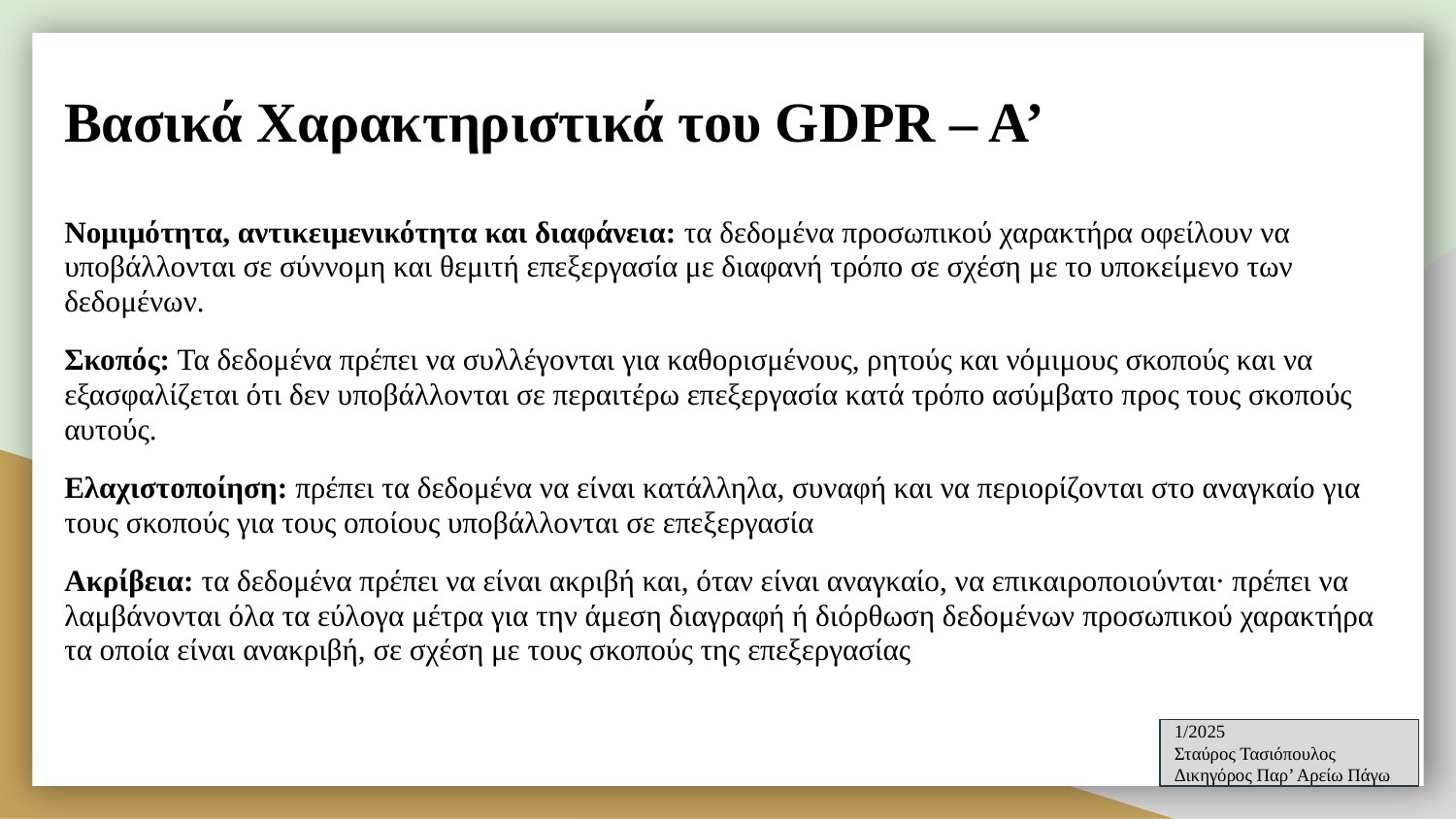

# Βασικά Χαρακτηριστικά του GDPR – A’
Νομιμότητα, αντικειμενικότητα και διαφάνεια: τα δεδομένα προσωπικού χαρακτήρα οφείλουν να υποβάλλονται σε σύννομη και θεμιτή επεξεργασία με διαφανή τρόπο σε σχέση με το υποκείμενο των δεδομένων.
Σκοπός: Τα δεδομένα πρέπει να συλλέγονται για καθορισμένους, ρητούς και νόμιμους σκοπούς και να εξασφαλίζεται ότι δεν υποβάλλονται σε περαιτέρω επεξεργασία κατά τρόπο ασύμβατο προς τους σκοπούς αυτούς.
Ελαχιστοποίηση: πρέπει τα δεδομένα να είναι κατάλληλα, συναφή και να περιορίζονται στο αναγκαίο για τους σκοπούς για τους οποίους υποβάλλονται σε επεξεργασία
Ακρίβεια: τα δεδομένα πρέπει να είναι ακριβή και, όταν είναι αναγκαίο, να επικαιροποιούνται· πρέπει να λαμβάνονται όλα τα εύλογα μέτρα για την άμεση διαγραφή ή διόρθωση δεδομένων προσωπικού χαρακτήρα τα οποία είναι ανακριβή, σε σχέση με τους σκοπούς της επεξεργασίας
1/2025
Σταύρος Τασιόπουλος
Δικηγόρος Παρ’ Αρείω Πάγω